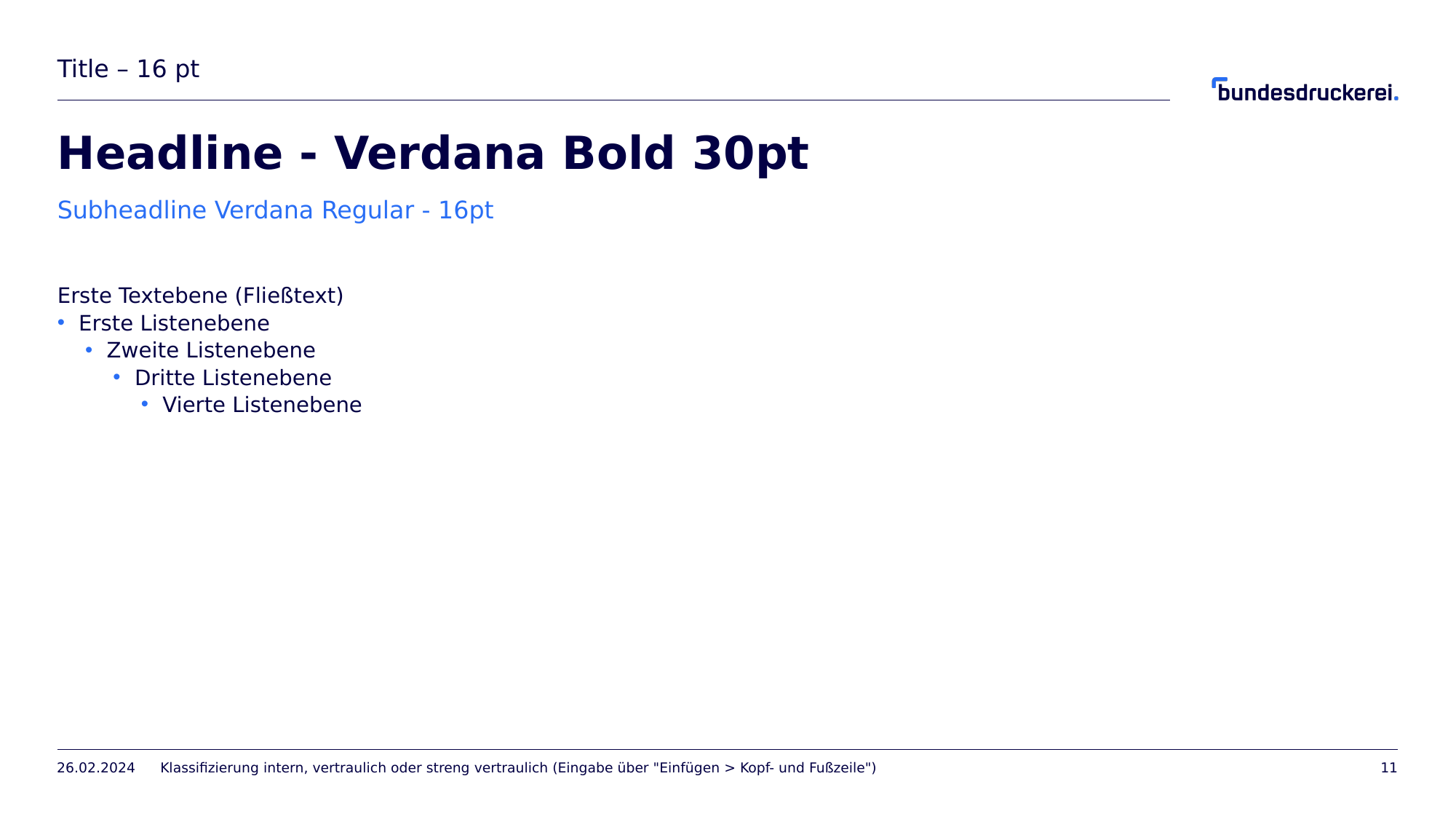

Title – 16 pt
# Headline - Verdana Bold 30pt
Subheadline Verdana Regular - 16pt
Erste Textebene (Fließtext)
Erste Listenebene
Zweite Listenebene
Dritte Listenebene
Vierte Listenebene
26.02.2024
Klassifizierung intern, vertraulich oder streng vertraulich (Eingabe über "Einfügen > Kopf- und Fußzeile")
11